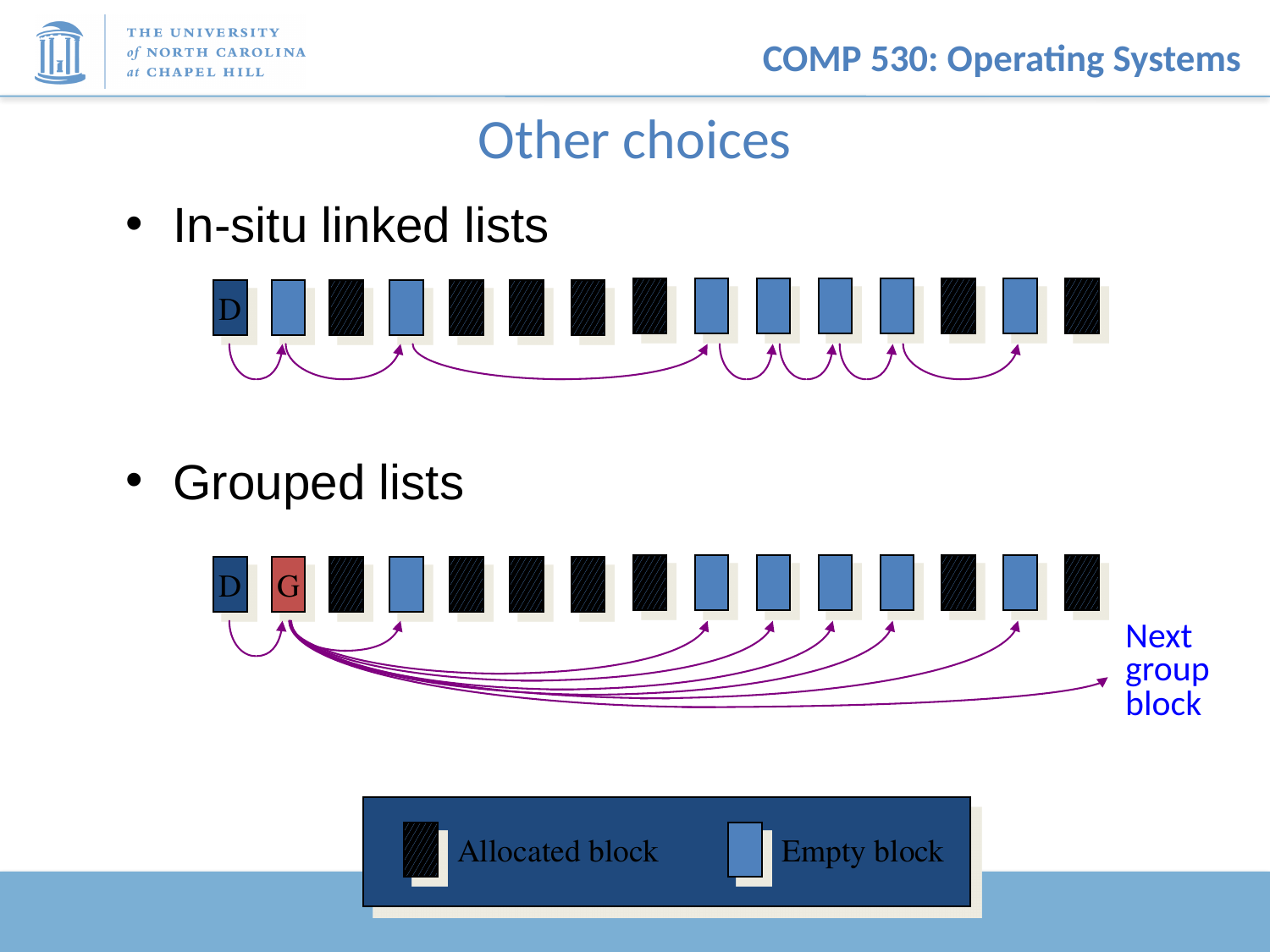

# Other choices
In-situ linked lists

Grouped lists

D

D
G

Next
group
block

Allocated block

Empty block